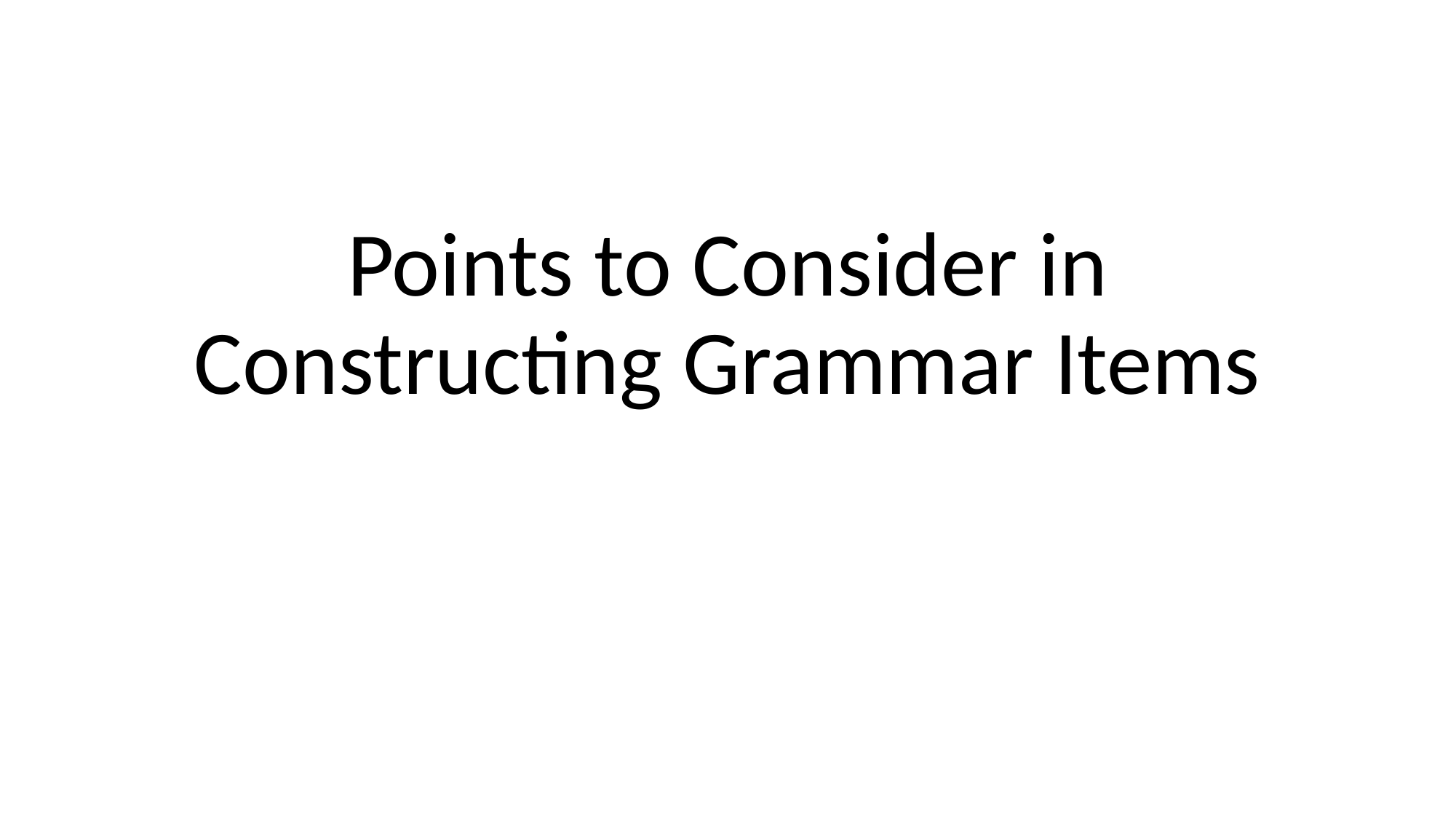

# Points to Consider in Constructing Grammar Items